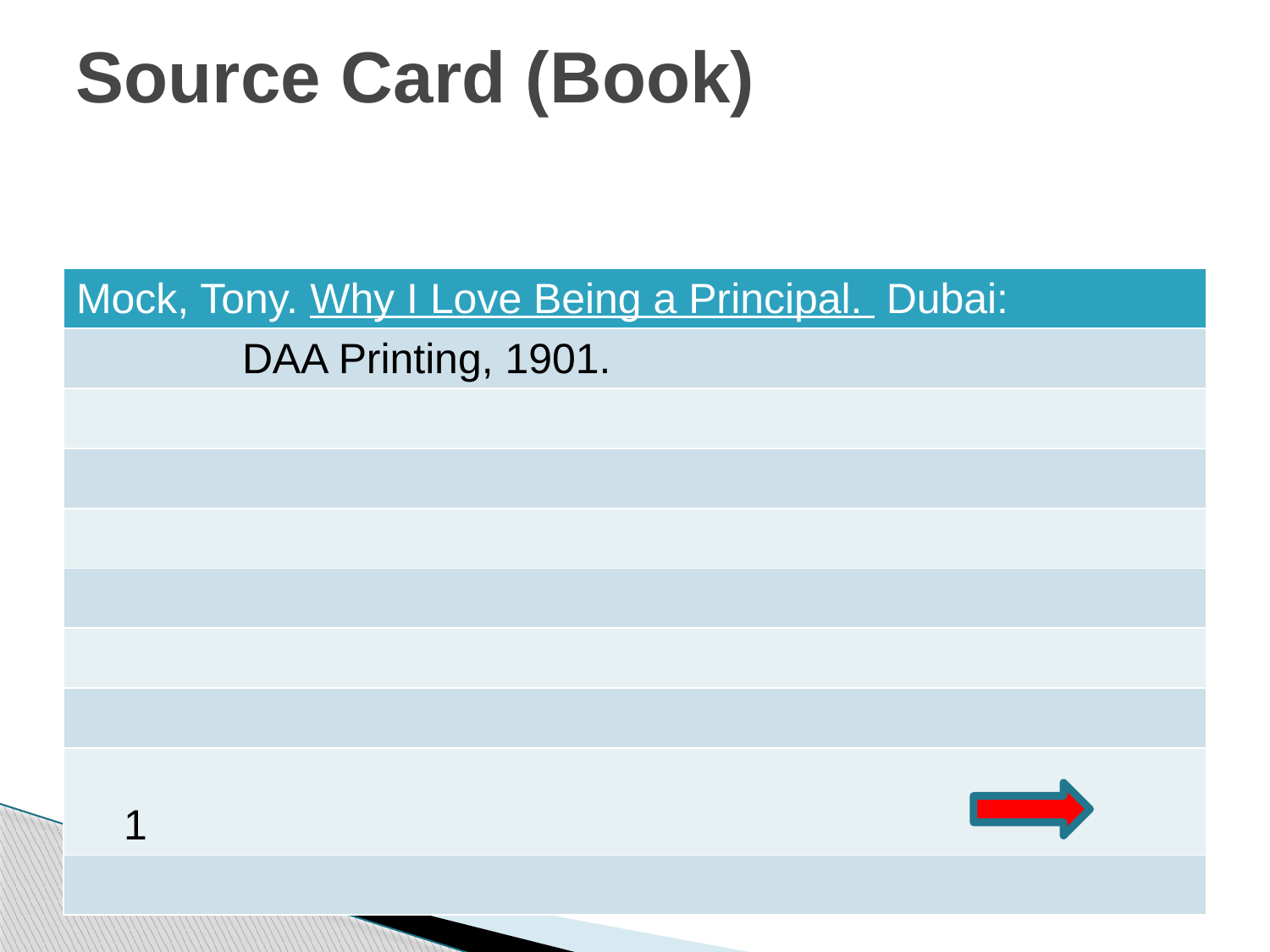

# Source Card (Book)
| Mock, Tony. Why I Love Being a Principal. Dubai: |
| --- |
| DAA Printing, 1901. |
|  |
|  |
|  |
|  |
|  |
|  |
| 1 |
|  |